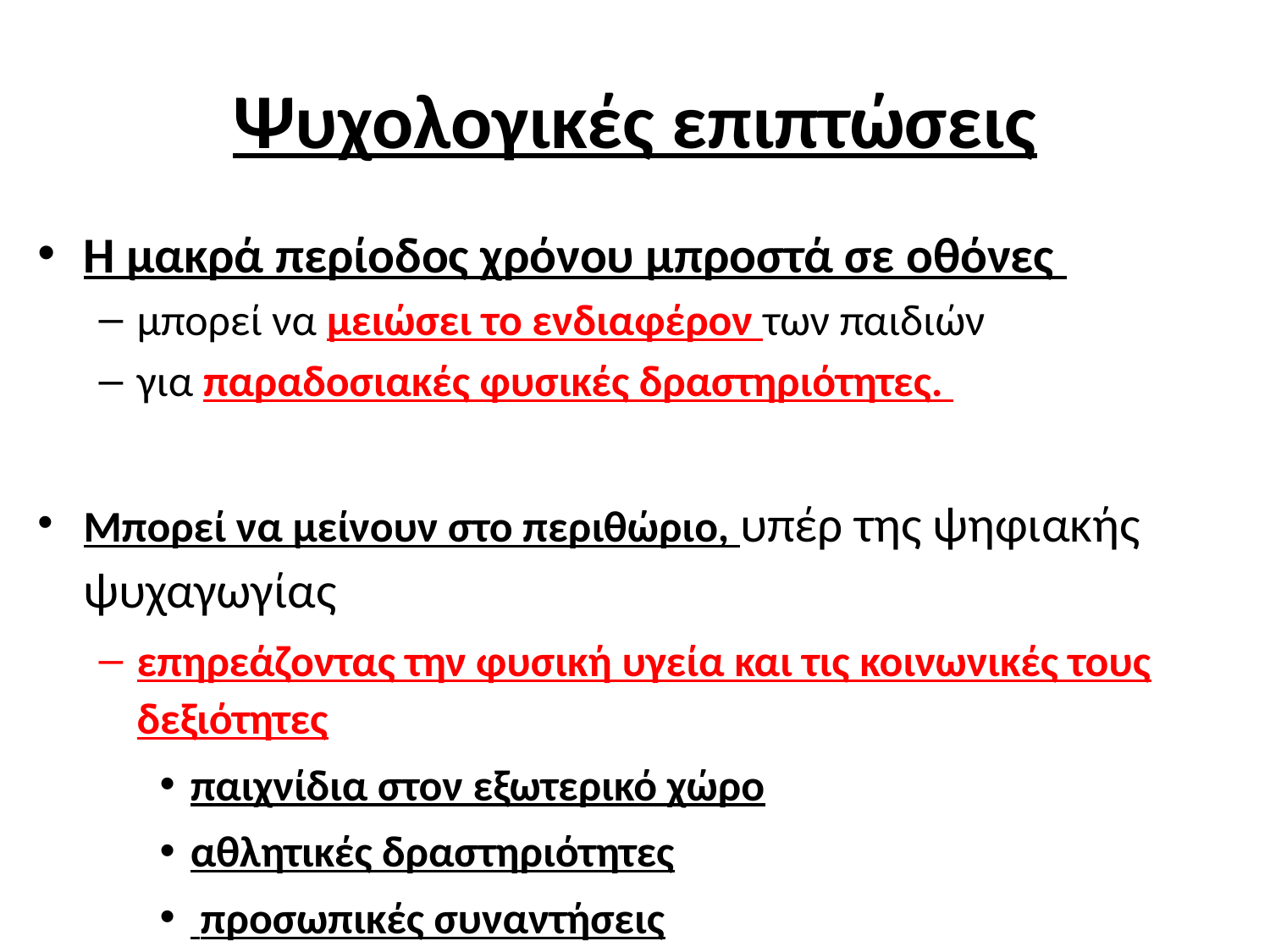

# Ψυχολογικές επιπτώσεις
Η μακρά περίοδος χρόνου μπροστά σε οθόνες
μπορεί να μειώσει το ενδιαφέρον των παιδιών
για παραδοσιακές φυσικές δραστηριότητες.

Μπορεί να μείνουν στο περιθώριο, υπέρ της ψηφιακής ψυχαγωγίας
επηρεάζοντας την φυσική υγεία και τις κοινωνικές τους δεξιότητες
παιχνίδια στον εξωτερικό χώρο
αθλητικές δραστηριότητες
 προσωπικές συναντήσεις